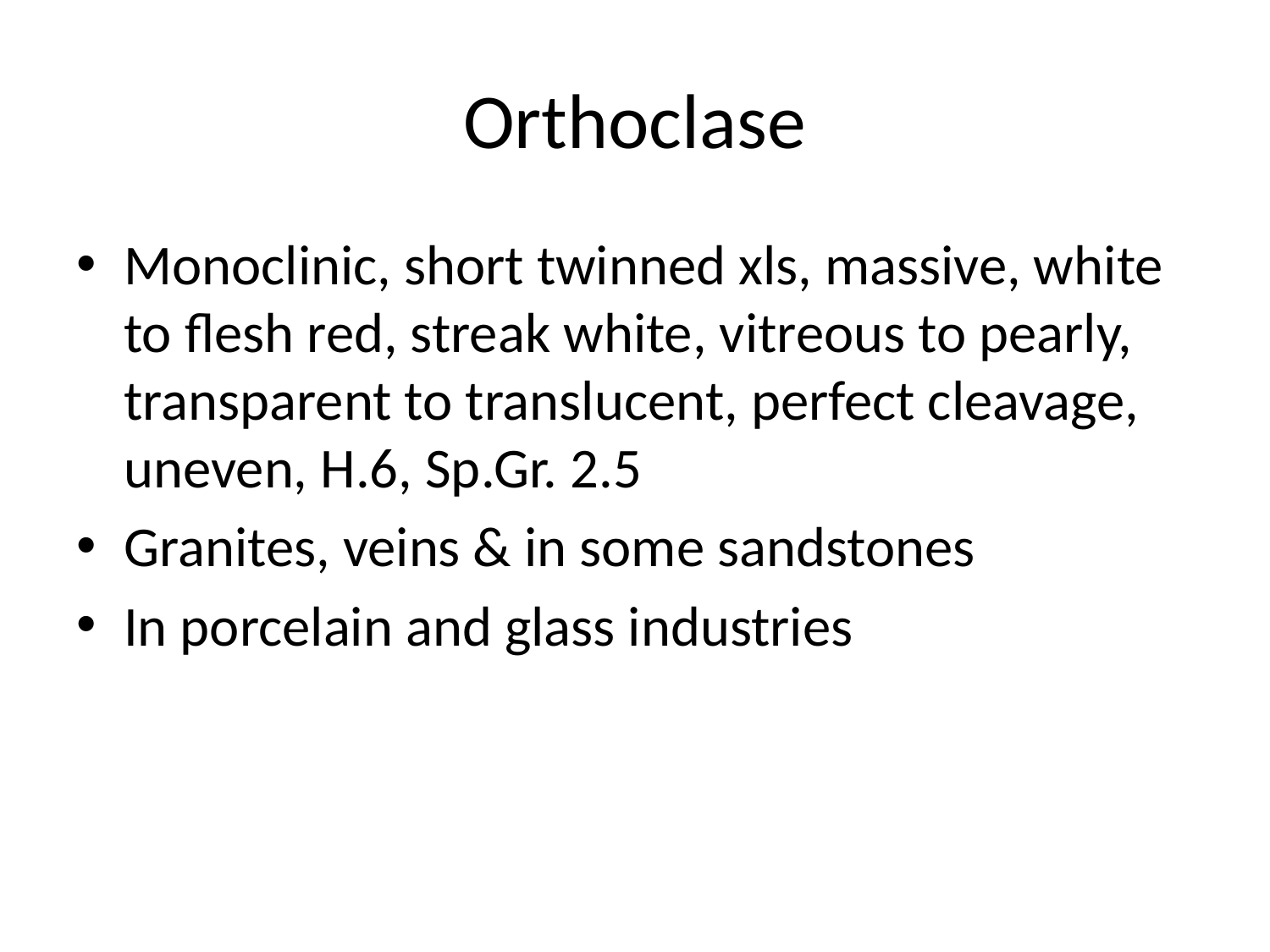

# Orthoclase
Monoclinic, short twinned xls, massive, white to flesh red, streak white, vitreous to pearly, transparent to translucent, perfect cleavage, uneven, H.6, Sp.Gr. 2.5
Granites, veins & in some sandstones
In porcelain and glass industries